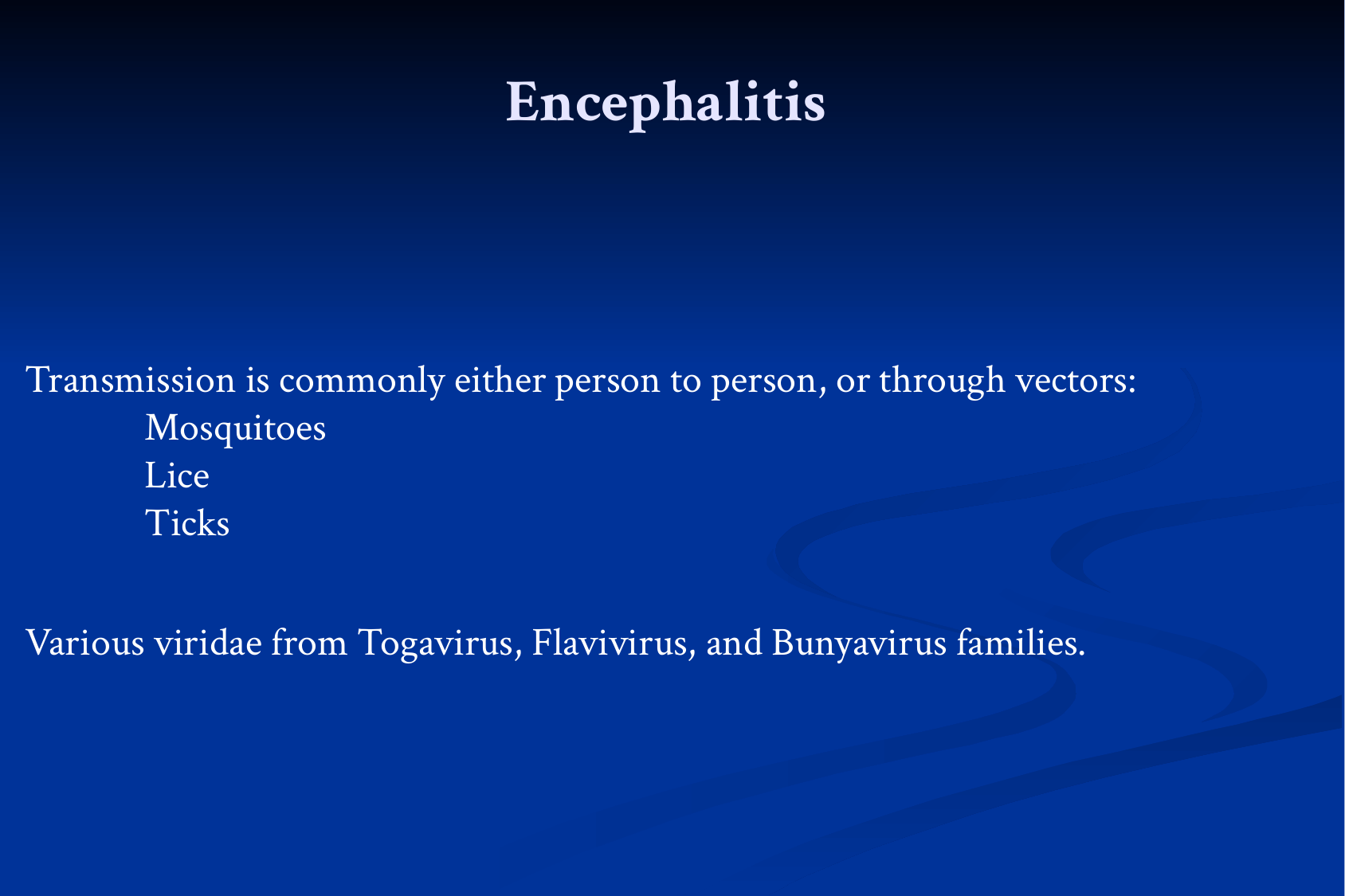

Encephalitis
Transmission is commonly either person to person, or through vectors:
	Mosquitoes
	Lice
	Ticks

Various viridae from Togavirus, Flavivirus, and Bunyavirus families.

26
26
26